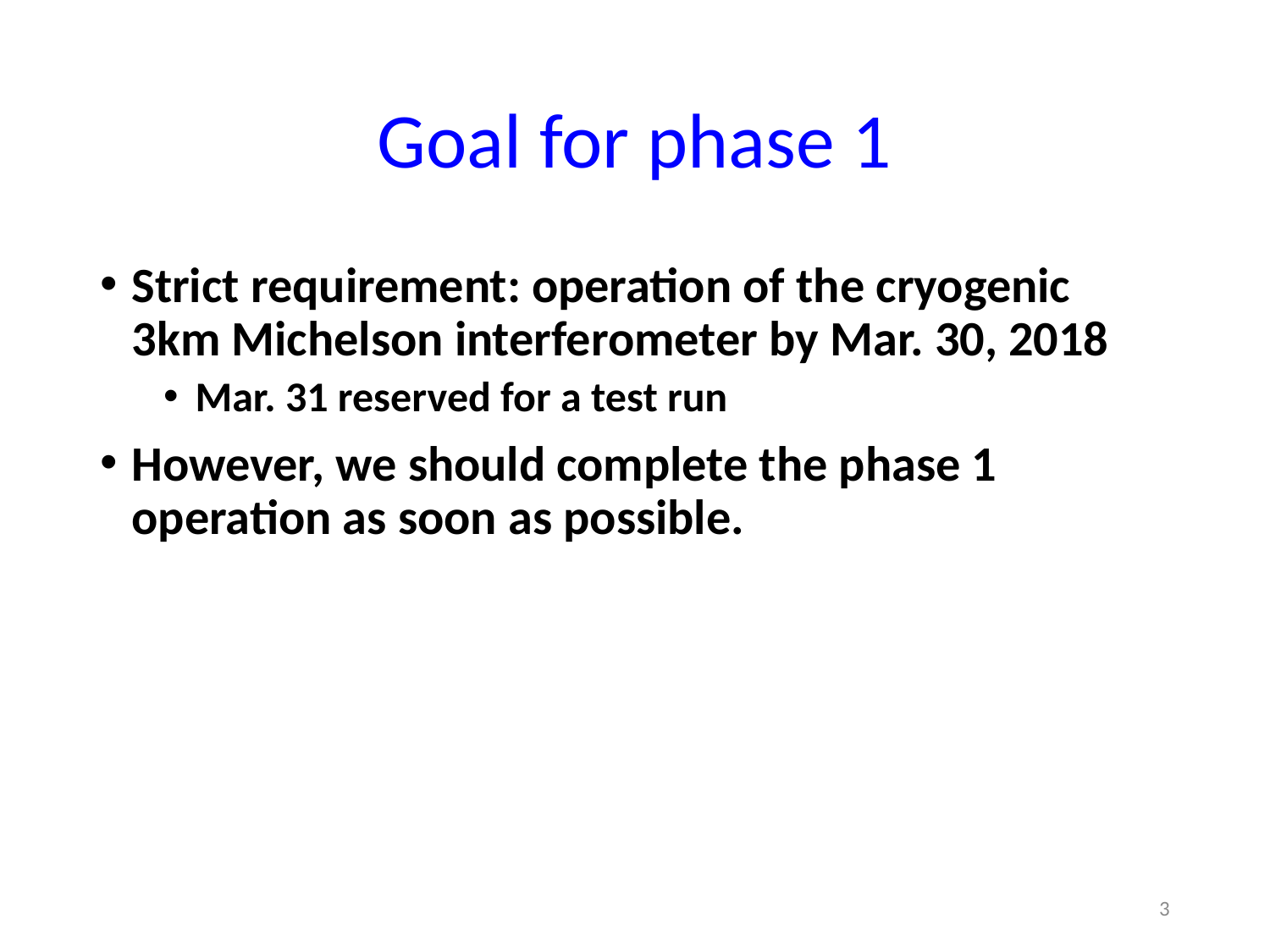

# Goal for phase 1
Strict requirement: operation of the cryogenic 3km Michelson interferometer by Mar. 30, 2018
Mar. 31 reserved for a test run
However, we should complete the phase 1 operation as soon as possible.

3